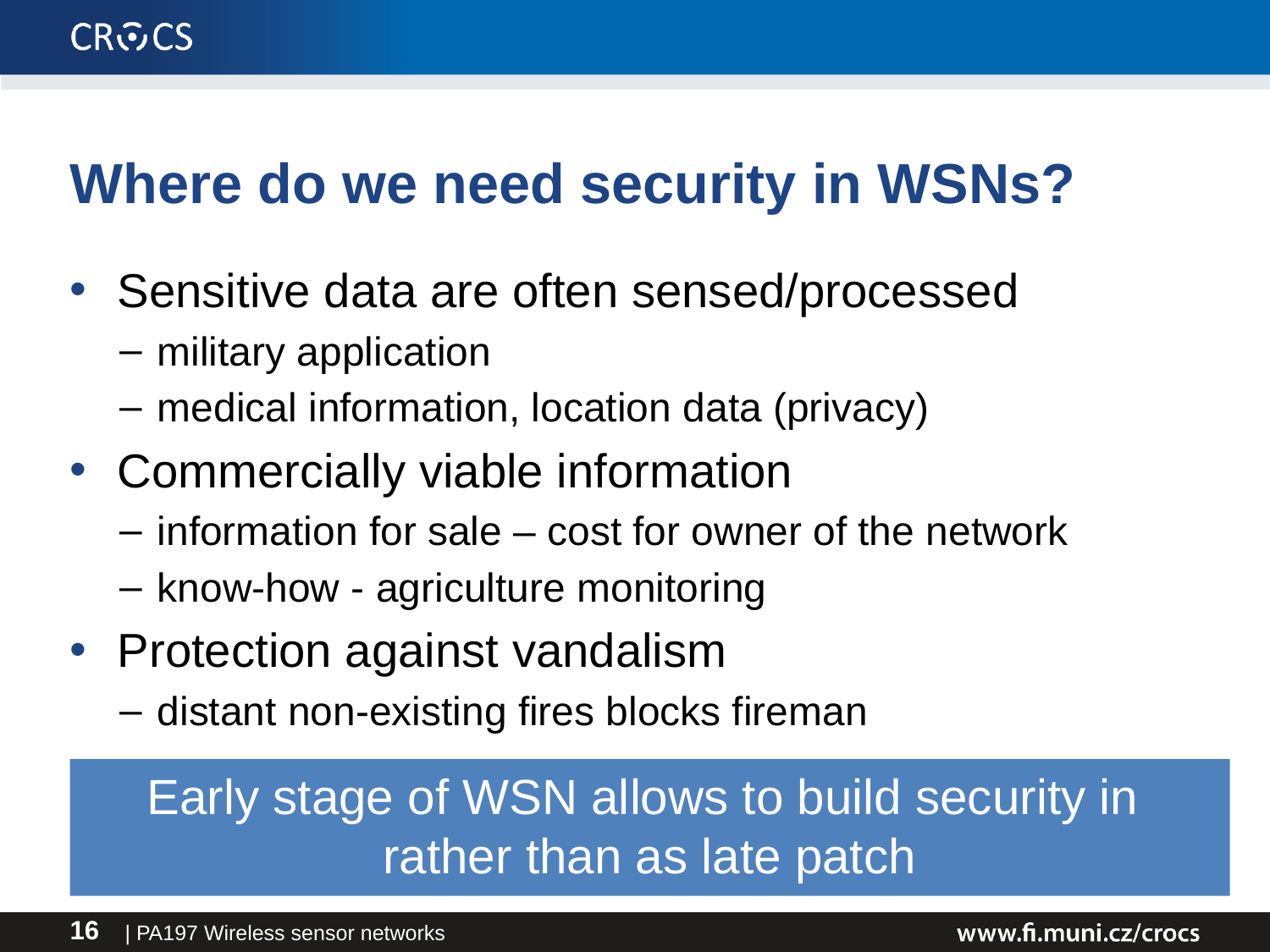

# Where do we need security in WSNs?
Sensitive data are often sensed/processed
military application
medical information, location data (privacy)
Commercially viable information
information for sale – cost for owner of the network
know-how - agriculture monitoring
Protection against vandalism
distant non-existing fires blocks fireman

Early stage of WSN allows to build security in  rather than as late patch
| PA197 Wireless sensor networks
16